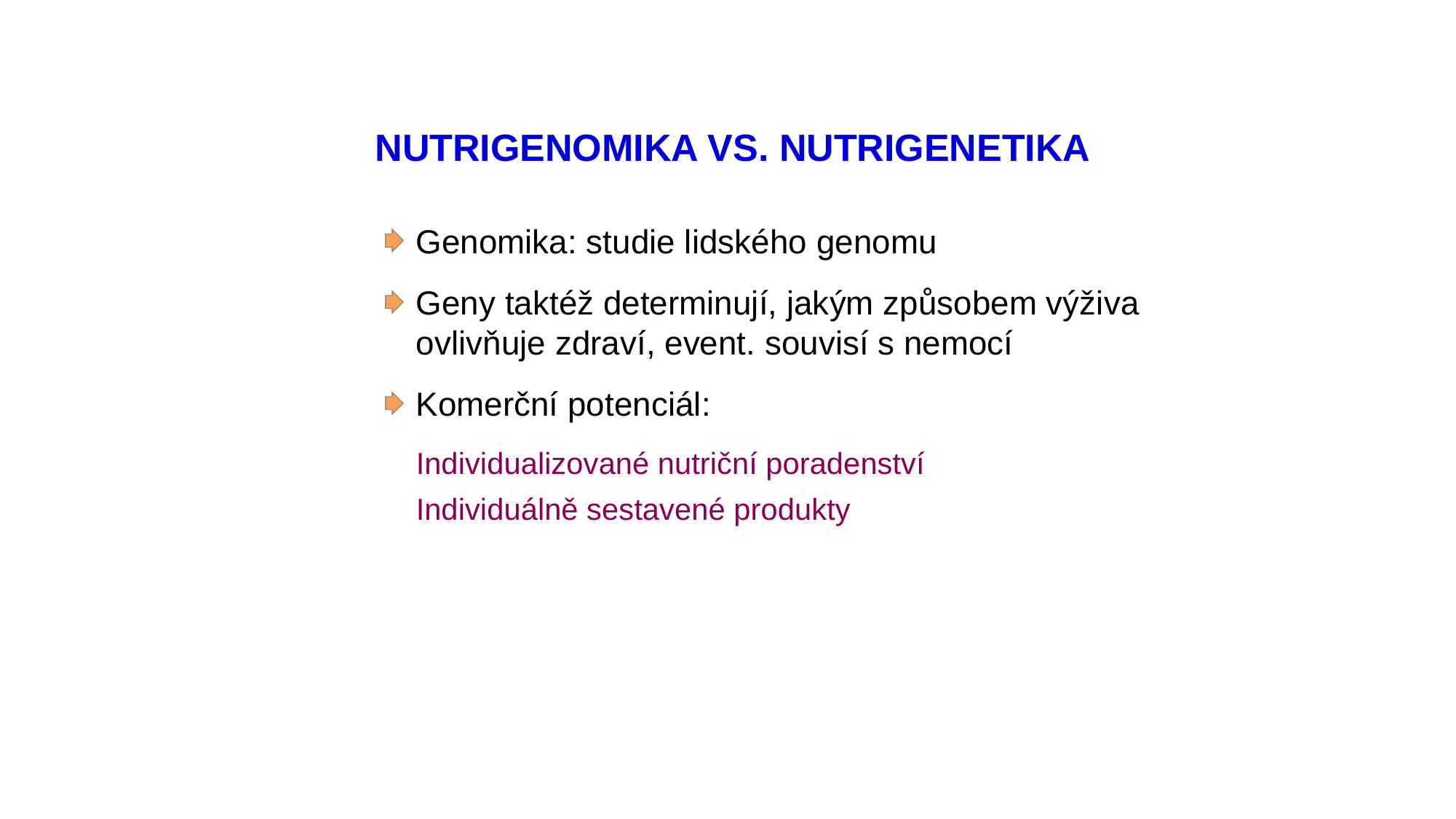

# NUTRIGENOMIKA VS. NUTRIGENETIKA
Genomika: studie lidského genomu
Geny taktéž determinují, jakým způsobem výživa ovlivňuje zdraví, event. souvisí s nemocí
Komerční potenciál:
Individualizované nutriční poradenství
Individuálně sestavené produkty